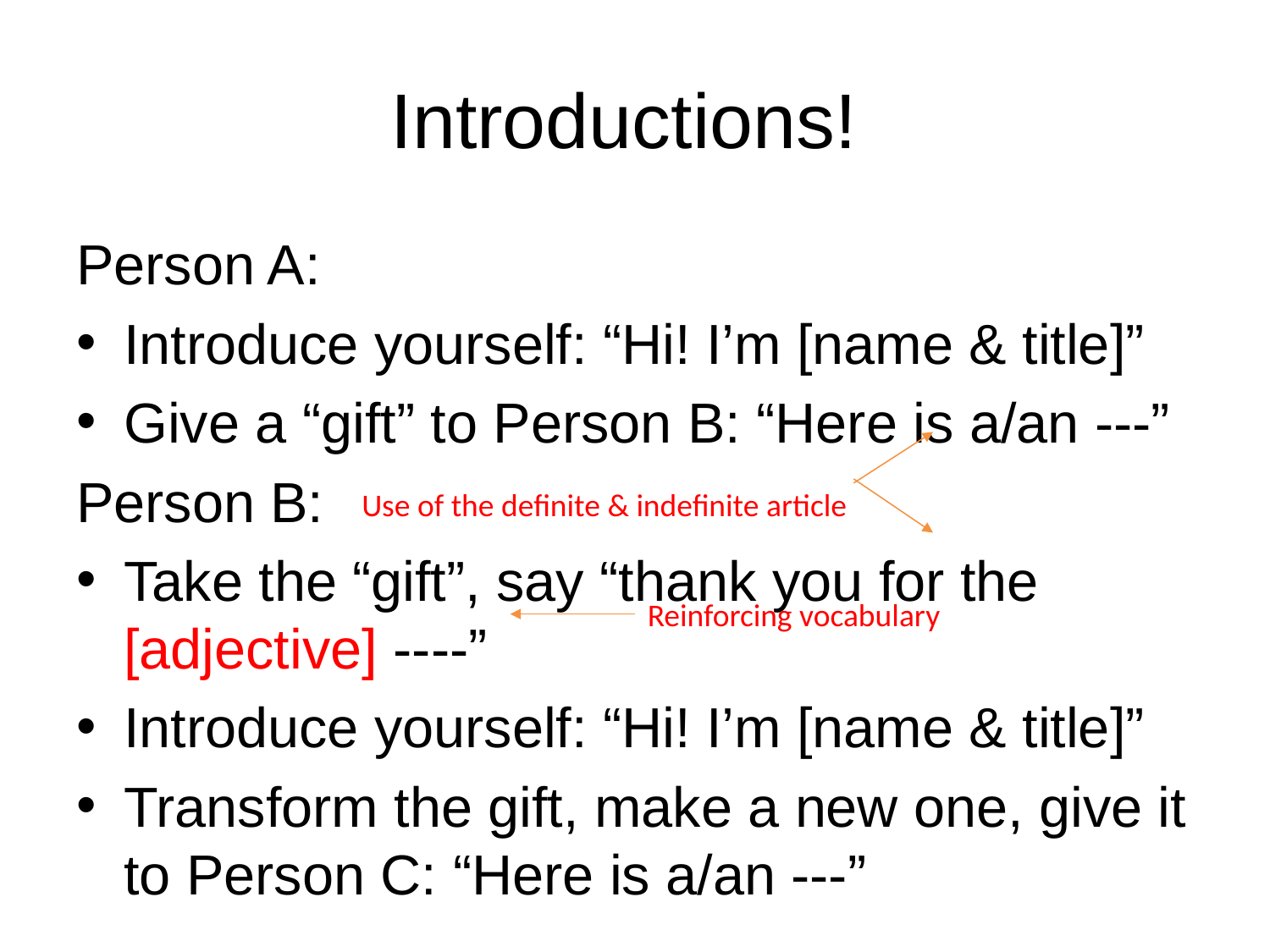

# Introductions!
Person A:
Introduce yourself: “Hi! I’m [name & title]”
Give a “gift” to Person B: “Here is a/an ---”
Person B:
Take the “gift”, say “thank you for the [adjective] ----”
Introduce yourself: “Hi! I’m [name & title]”
Transform the gift, make a new one, give it to Person C: “Here is a/an ---”
Use of the definite & indefinite article
Reinforcing vocabulary